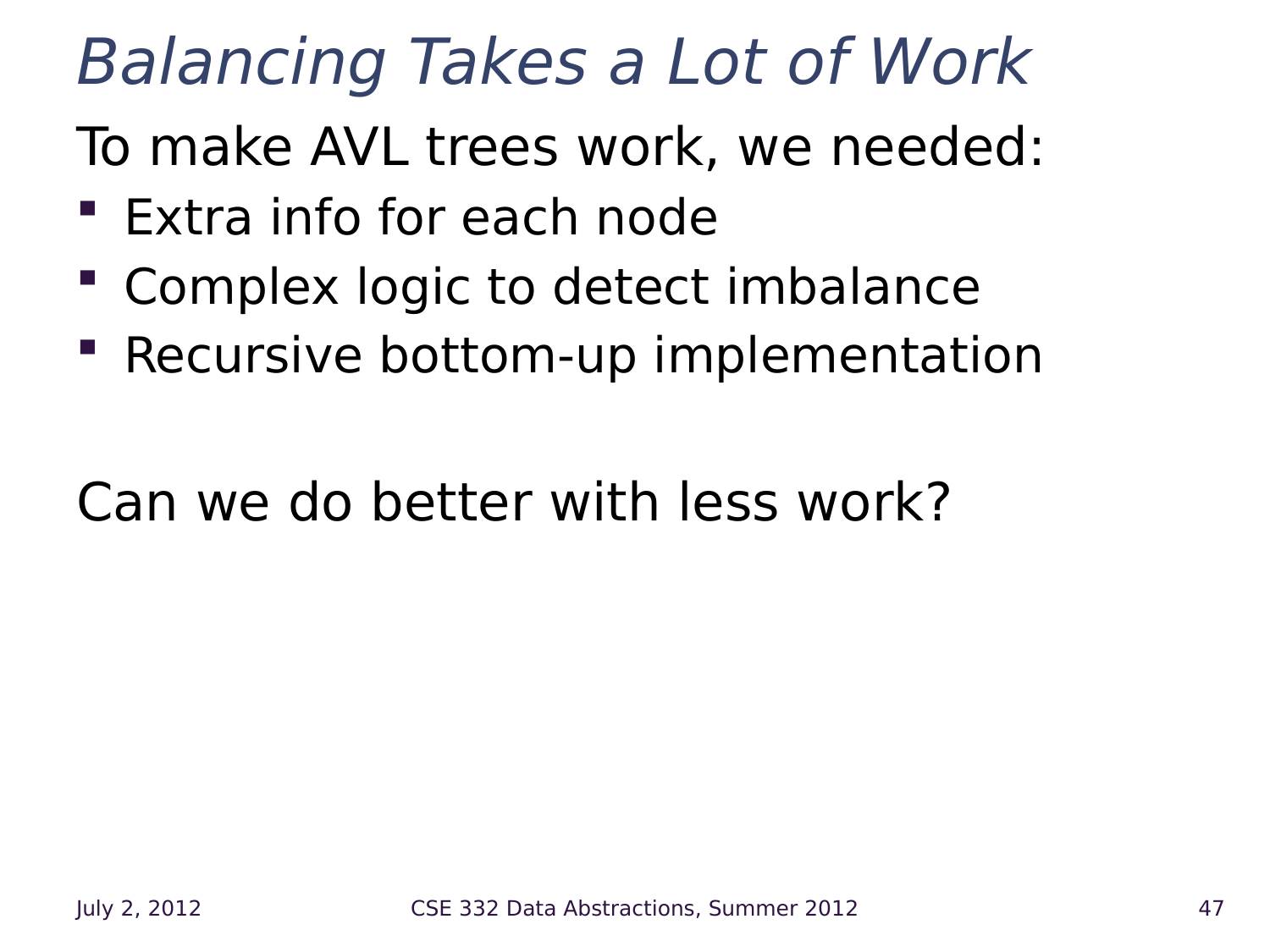

# Balancing Takes a Lot of Work
To make AVL trees work, we needed:
Extra info for each node
Complex logic to detect imbalance
Recursive bottom-up implementation

Can we do better with less work?

July 2, 2012
CSE 332 Data Abstractions, Summer 2012
47